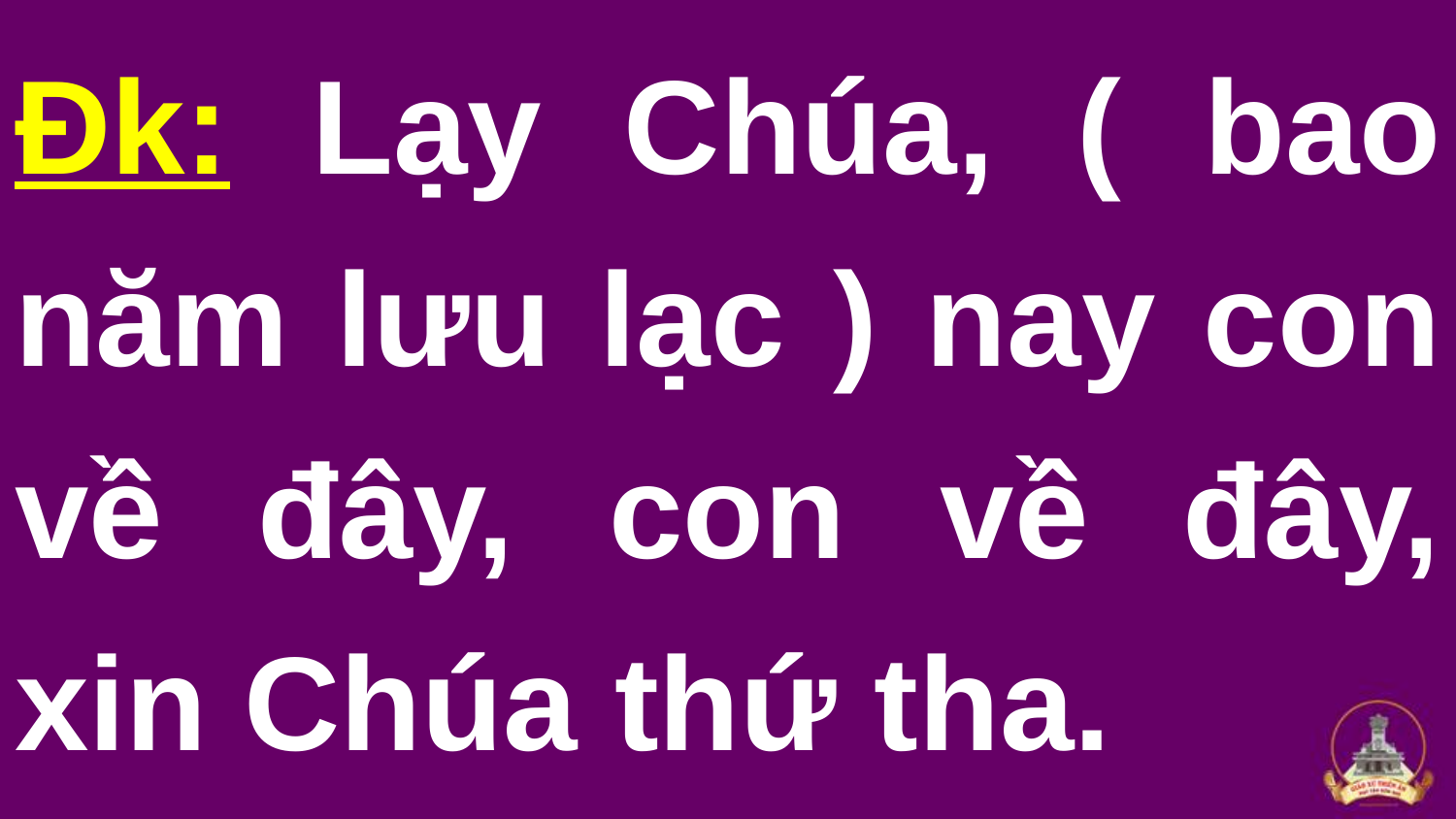

Đk: Lạy Chúa, ( bao năm lưu lạc ) nay con về đây, con về đây, xin Chúa thứ tha.